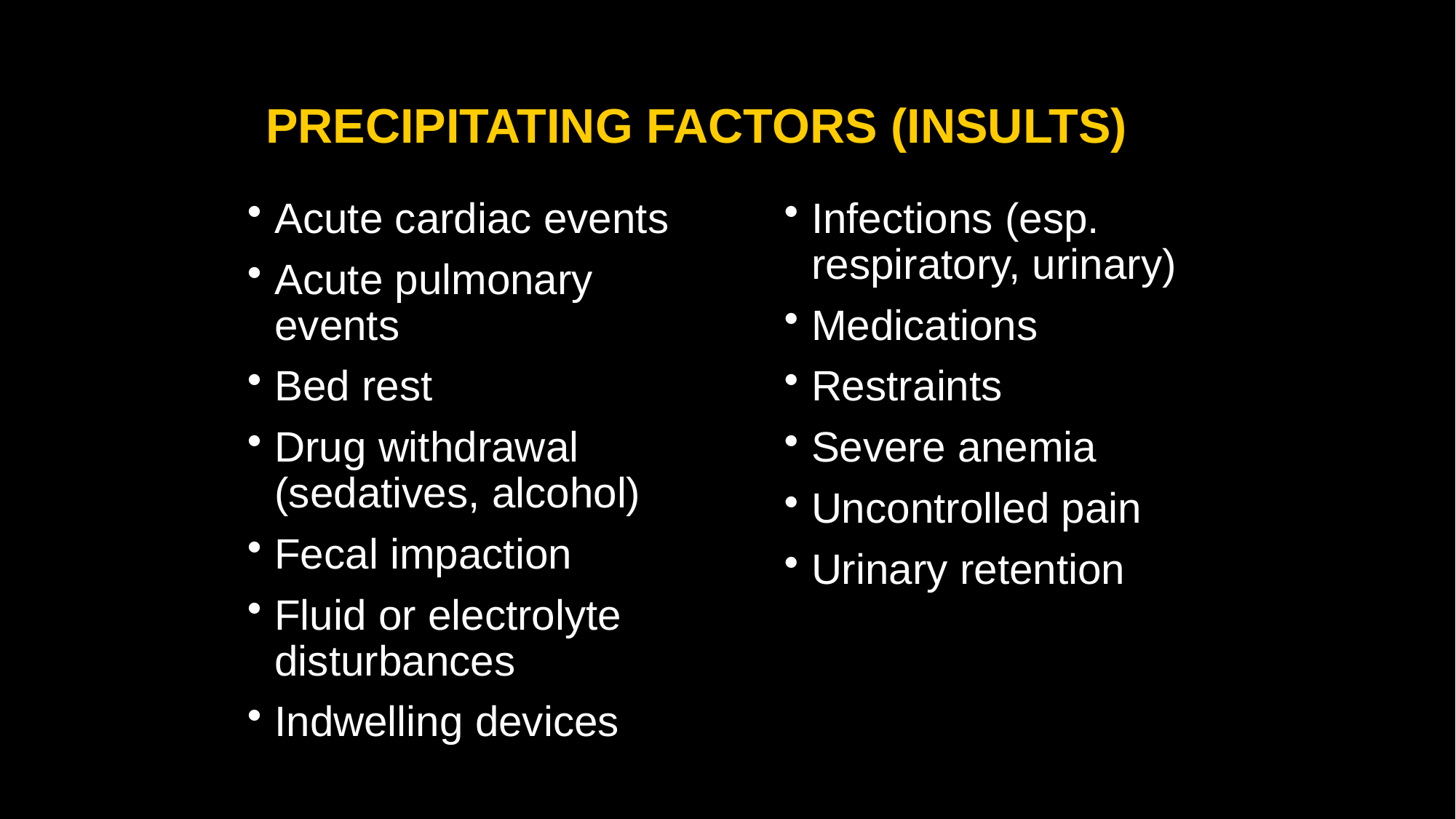

# PRECIPITATING FACTORS (INSULTS)
Acute cardiac events
Acute pulmonary events
Bed rest
Drug withdrawal (sedatives, alcohol)
Fecal impaction
Fluid or electrolyte disturbances
Indwelling devices
Infections (esp. respiratory, urinary)
Medications
Restraints
Severe anemia
Uncontrolled pain
Urinary retention